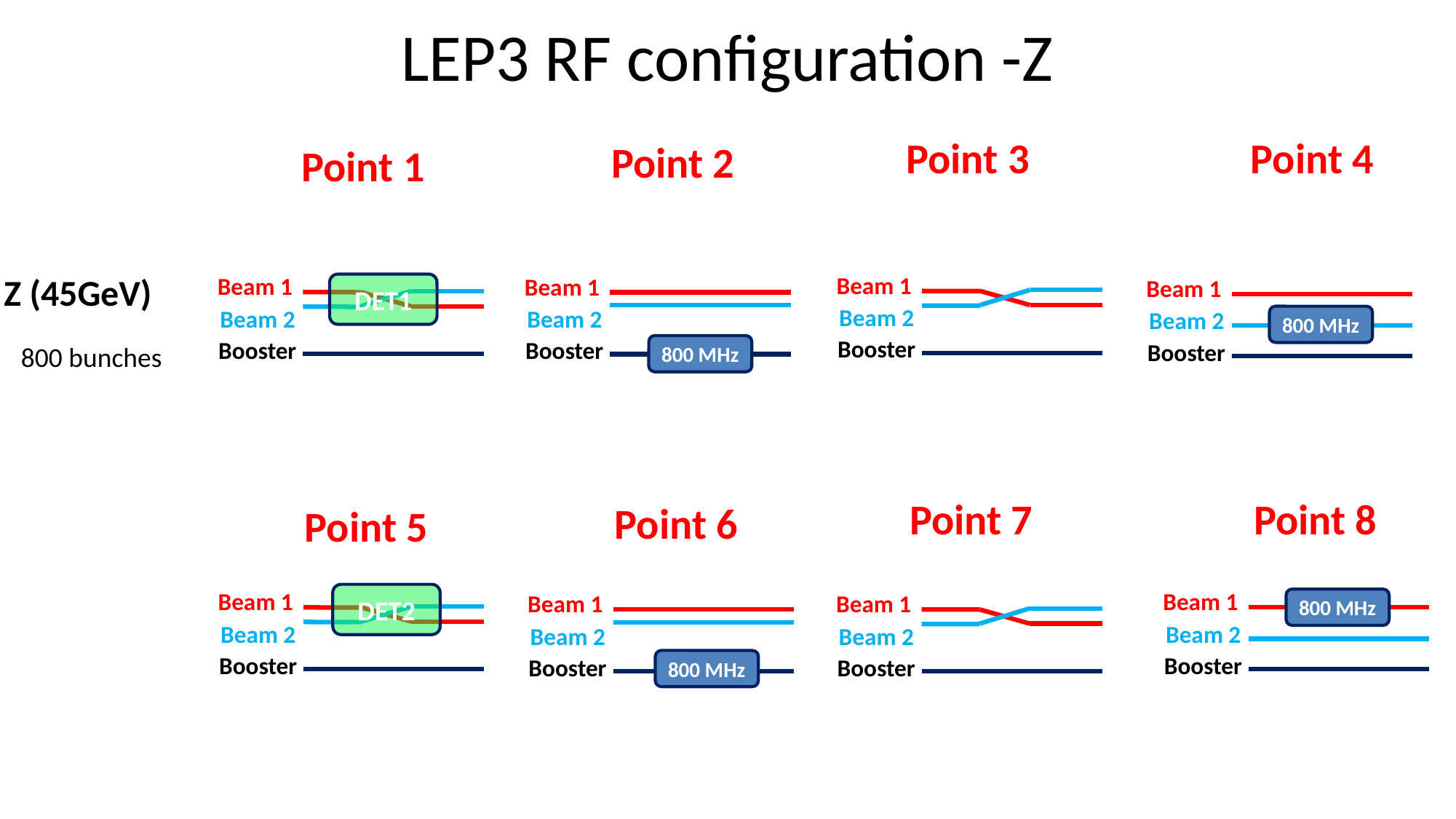

# LEP3 RF configuration -Z
Point 3
Point 4
Point 2
Point 1
Z (45GeV)
Beam 1
Beam 2
Booster
Beam 1
Beam 2
Booster
Beam 1
Beam 2
Booster
Beam 1
Beam 2
Booster
DET1
800 MHz
800 bunches
800 MHz
Point 7
Point 8
Point 6
Point 5
Beam 1
Beam 2
Booster
Beam 1
Beam 2
Booster
Beam 1
Beam 2
Booster
Beam 1
Beam 2
Booster
DET2
800 MHz
800 MHz